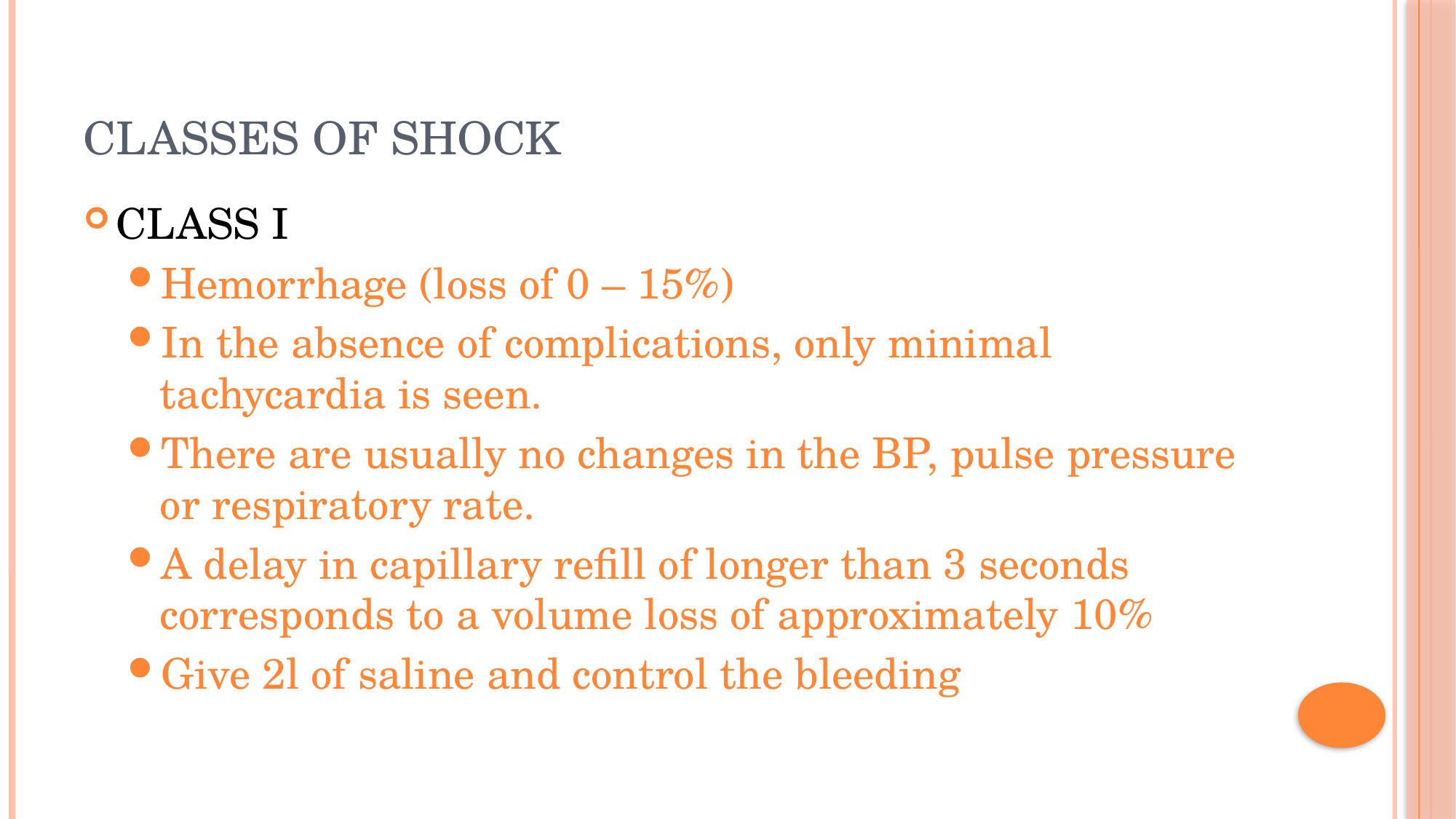

# CLASSES OF SHOCK
CLASS I
Hemorrhage (loss of 0 – 15%)
In the absence of complications, only minimal tachycardia is seen.
There are usually no changes in the BP, pulse pressure or respiratory rate.
A delay in capillary refill of longer than 3 seconds corresponds to a volume loss of approximately 10%
Give 2l of saline and control the bleeding